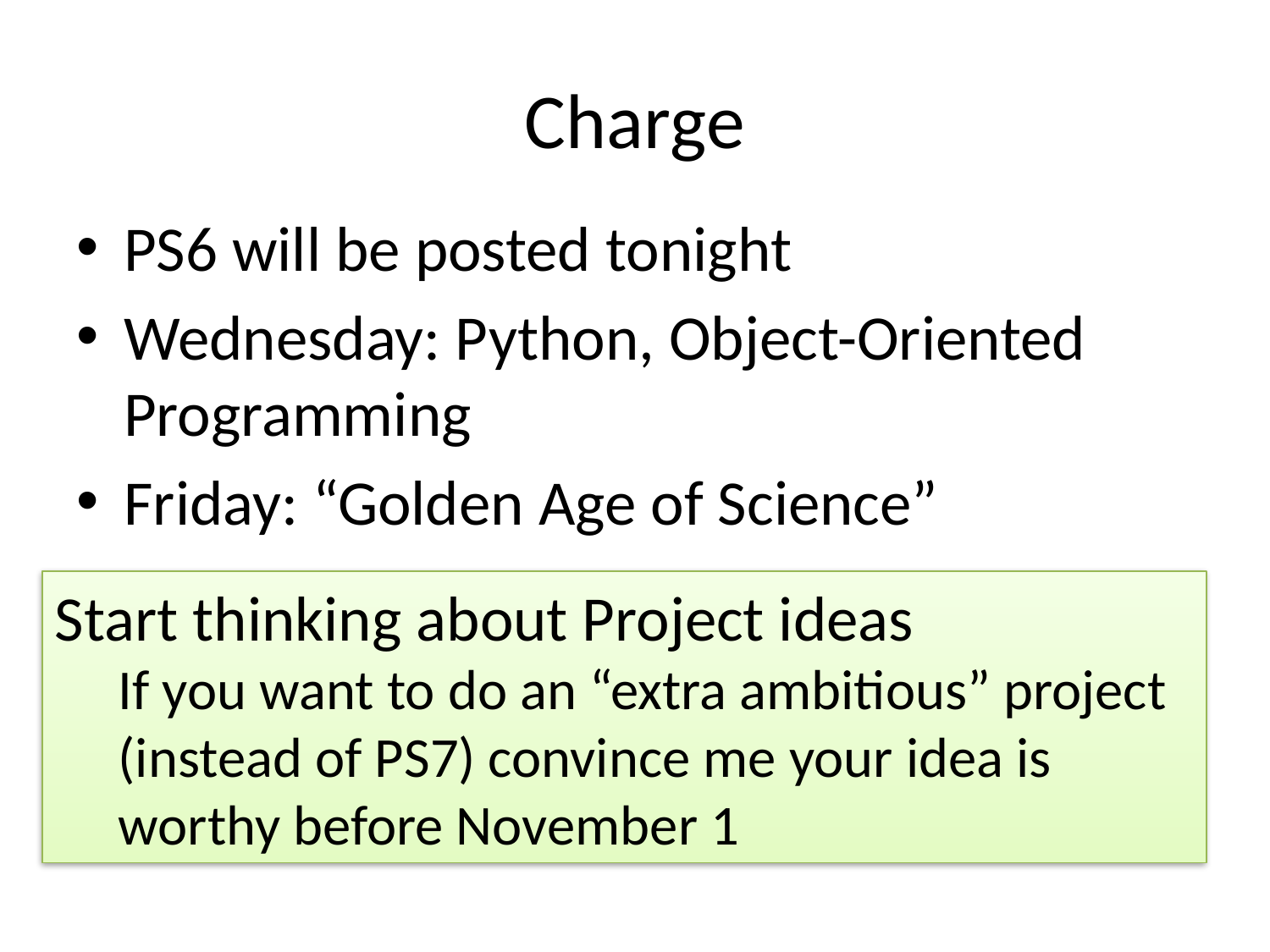

# Charge
PS6 will be posted tonight
Wednesday: Python, Object-Oriented Programming
Friday: “Golden Age of Science”
Start thinking about Project ideas
If you want to do an “extra ambitious” project (instead of PS7) convince me your idea is worthy before November 1